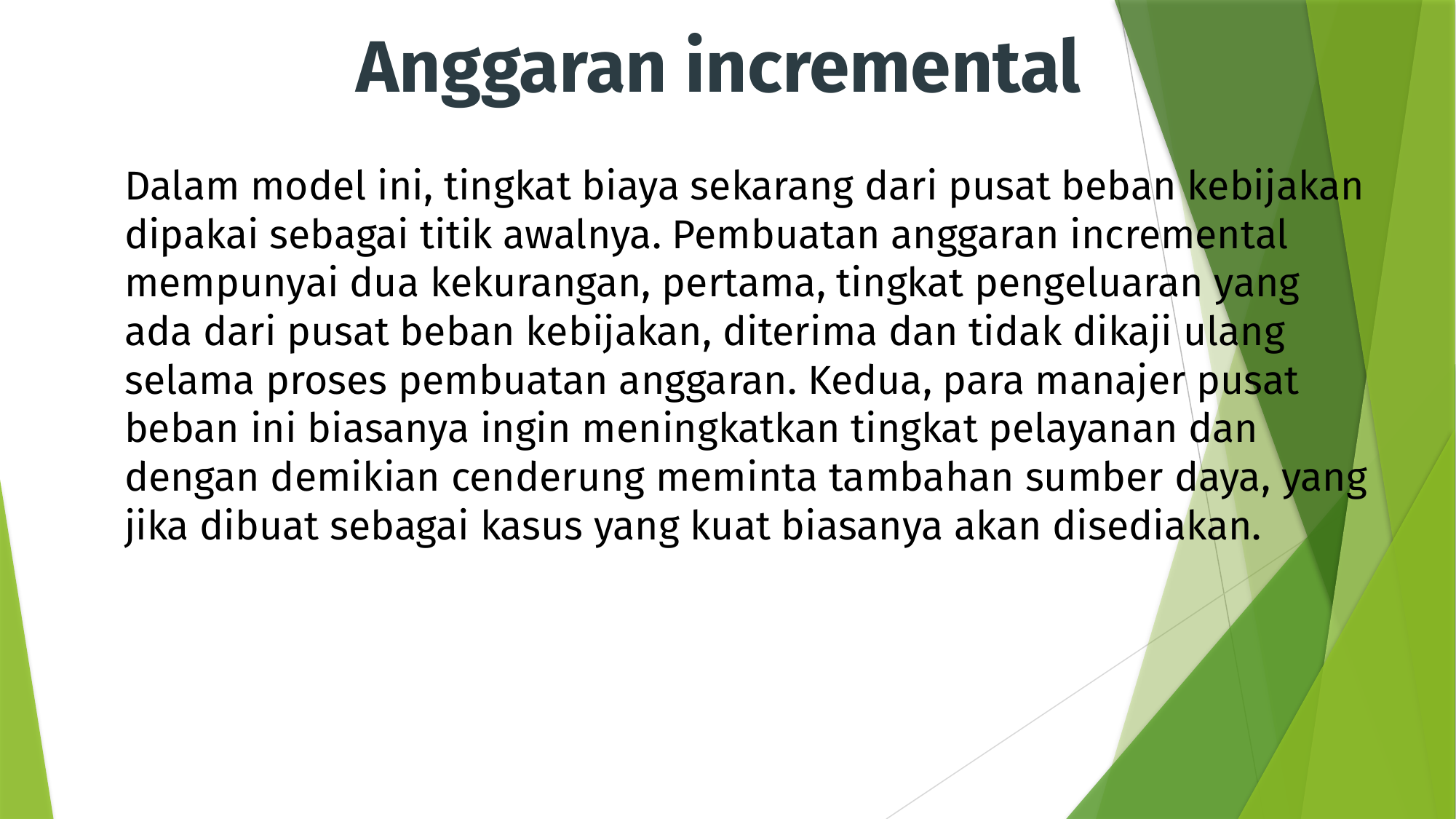

Anggaran incremental
	Dalam model ini, tingkat biaya sekarang dari pusat beban kebijakan dipakai sebagai titik awalnya. Pembuatan anggaran incremental mempunyai dua kekurangan, pertama, tingkat pengeluaran yang ada dari pusat beban kebijakan, diterima dan tidak dikaji ulang selama proses pembuatan anggaran. Kedua, para manajer pusat beban ini biasanya ingin meningkatkan tingkat pelayanan dan dengan demikian cenderung meminta tambahan sumber daya, yang jika dibuat sebagai kasus yang kuat biasanya akan disediakan.